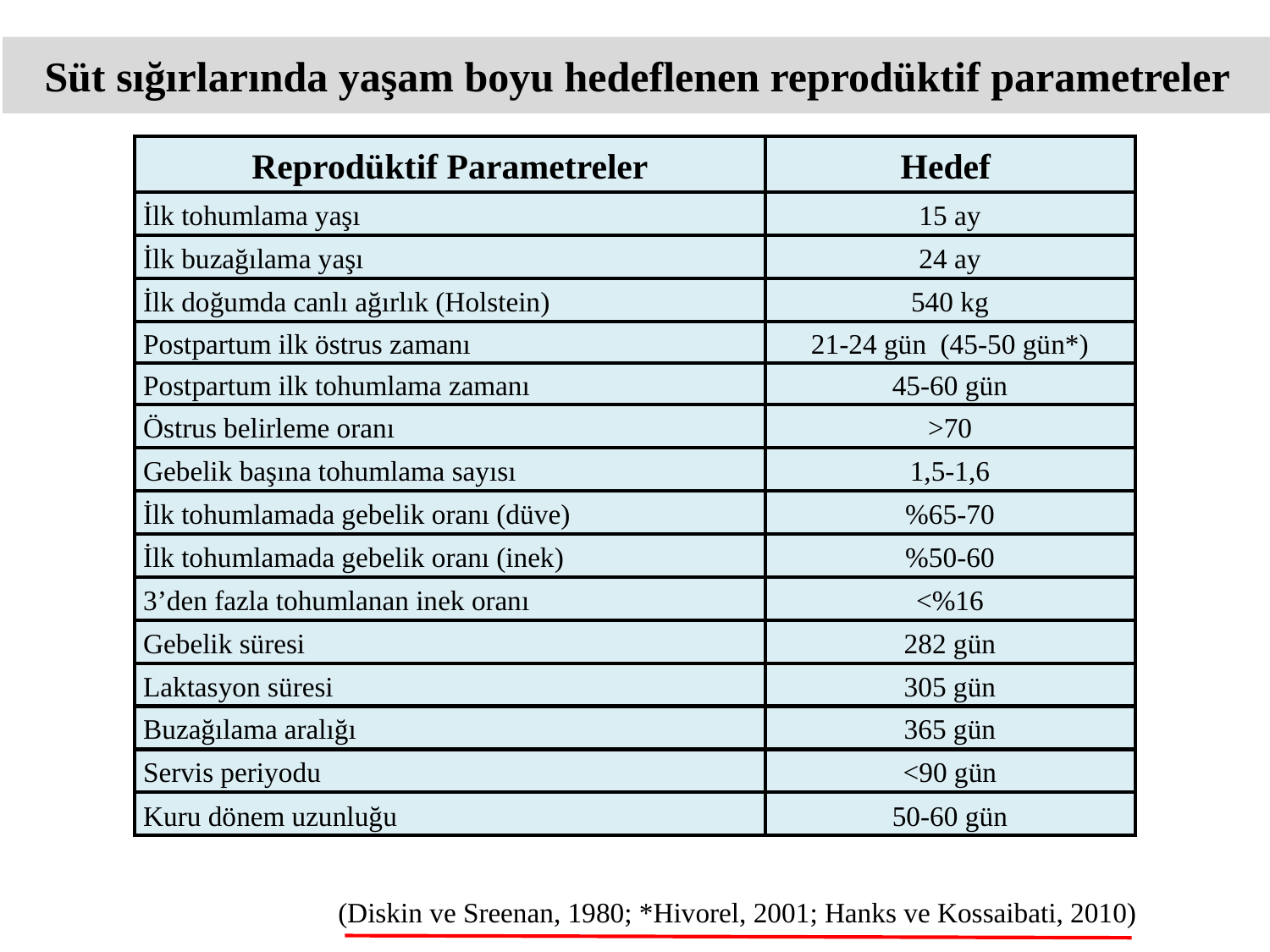

Süt sığırlarında yaşam boyu hedeflenen reprodüktif parametreler
| Reprodüktif Parametreler | Hedef |
| --- | --- |
| İlk tohumlama yaşı | 15 ay |
| İlk buzağılama yaşı | 24 ay |
| İlk doğumda canlı ağırlık (Holstein) | 540 kg |
| Postpartum ilk östrus zamanı | 21-24 gün (45-50 gün\*) |
| Postpartum ilk tohumlama zamanı | 45-60 gün |
| Östrus belirleme oranı | >70 |
| Gebelik başına tohumlama sayısı | 1,5-1,6 |
| İlk tohumlamada gebelik oranı (düve) | %65-70 |
| İlk tohumlamada gebelik oranı (inek) | %50-60 |
| 3’den fazla tohumlanan inek oranı | <%16 |
| Gebelik süresi | 282 gün |
| Laktasyon süresi | 305 gün |
| Buzağılama aralığı | 365 gün |
| Servis periyodu | <90 gün |
| Kuru dönem uzunluğu | 50-60 gün |
(Diskin ve Sreenan, 1980; *Hivorel, 2001; Hanks ve Kossaibati, 2010)